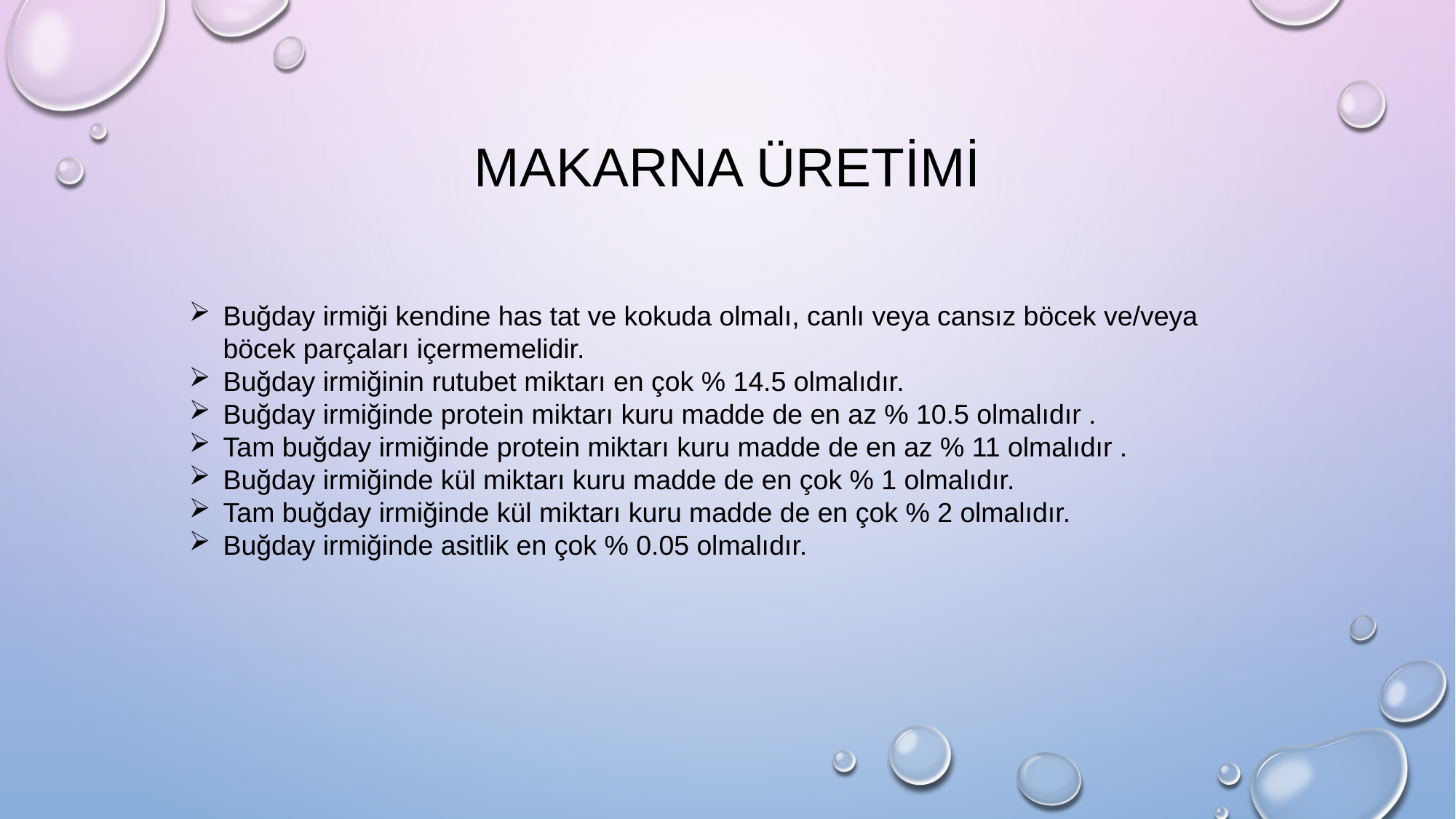

# MAKARNA üretimi

Buğday irmiği kendine has tat ve kokuda olmalı, canlı veya cansız böcek ve/veya böcek parçaları içermemelidir.
Buğday irmiğinin rutubet miktarı en çok % 14.5 olmalıdır.
Buğday irmiğinde protein miktarı kuru madde de en az % 10.5 olmalıdır .
Tam buğday irmiğinde protein miktarı kuru madde de en az % 11 olmalıdır .
Buğday irmiğinde kül miktarı kuru madde de en çok % 1 olmalıdır.
Tam buğday irmiğinde kül miktarı kuru madde de en çok % 2 olmalıdır.
Buğday irmiğinde asitlik en çok % 0.05 olmalıdır.